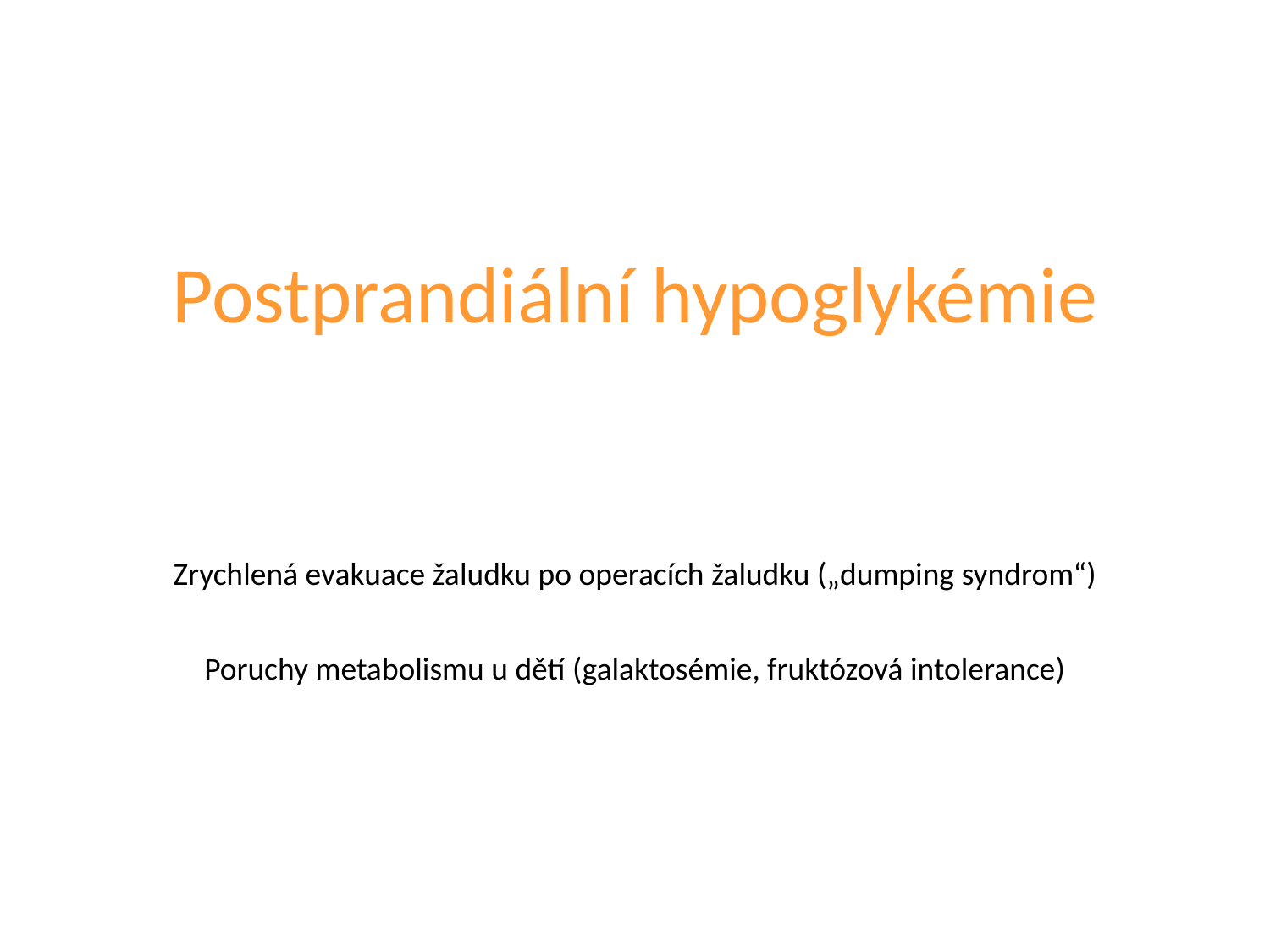

# Postprandiální hypoglykémie

Zrychlená evakuace žaludku po operacích žaludku („dumping syndrom“)

Poruchy metabolismu u dětí (galaktosémie, fruktózová intolerance)